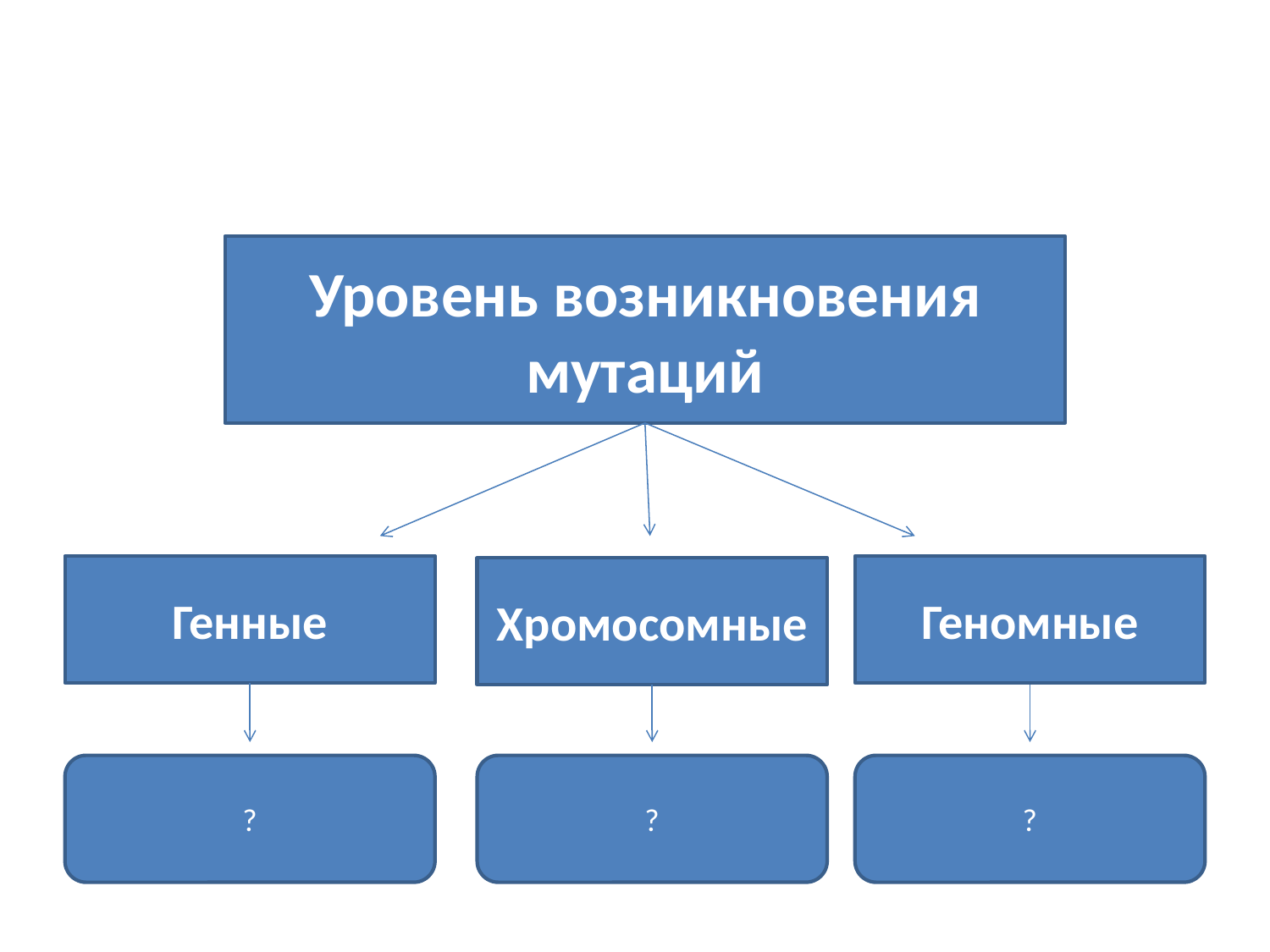

Уровень возникновения мутаций
Генные
Геномные
Хромосомные
?
?
?